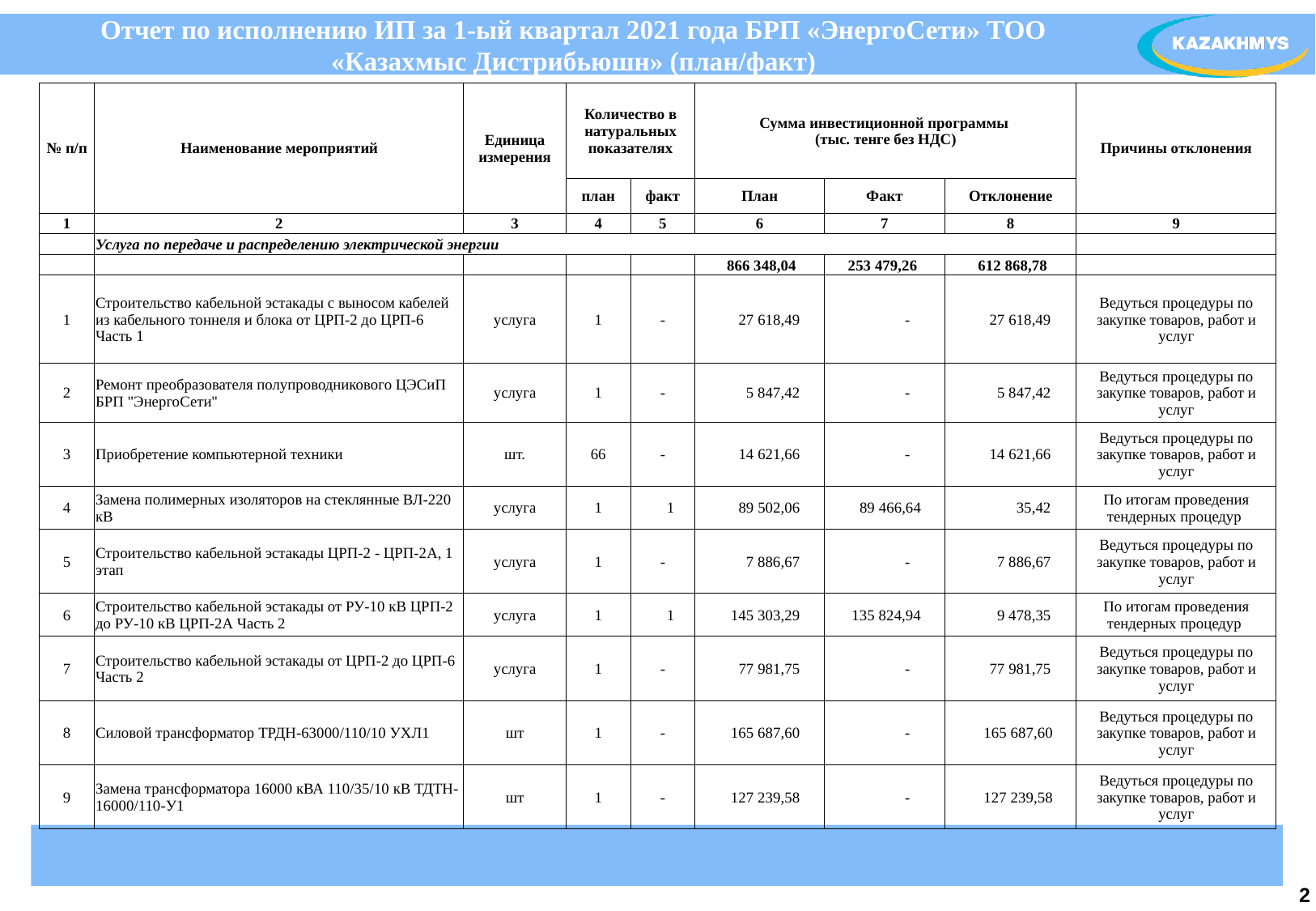

# Отчет по исполнению ИП за 1-ый квартал 2021 года БРП «ЭнергоСети» ТОО «Казахмыс Дистрибьюшн» (план/факт)
| № п/п | Наименование мероприятий | Единица измерения | Количество в натуральных показателях |  | Сумма инвестиционной программы (тыс. тенге без НДС) |  |  | Причины отклонения |
| --- | --- | --- | --- | --- | --- | --- | --- | --- |
|  |  |  | план | факт | План | Факт | Отклонение |  |
| 1 | 2 | 3 | 4 | 5 | 6 | 7 | 8 | 9 |
|  | Услуга по передаче и распределению электрической энергии |  |  |  |  |  |  |  |
|  |  |  |  |  | 866 348,04 | 253 479,26 | 612 868,78 |  |
| 1 | Строительство кабельной эстакады с выносом кабелей из кабельного тоннеля и блока от ЦРП-2 до ЦРП-6 Часть 1 | услуга | 1 | - | 27 618,49 | - | 27 618,49 | Ведуться процедуры по закупке товаров, работ и услуг |
| 2 | Ремонт преобразователя полупроводникового ЦЭСиП БРП "ЭнергоСети" | услуга | 1 | - | 5 847,42 | - | 5 847,42 | Ведуться процедуры по закупке товаров, работ и услуг |
| 3 | Приобретение компьютерной техники | шт. | 66 | - | 14 621,66 | - | 14 621,66 | Ведуться процедуры по закупке товаров, работ и услуг |
| 4 | Замена полимерных изоляторов на стеклянные ВЛ-220 кВ | услуга | 1 | 1 | 89 502,06 | 89 466,64 | 35,42 | По итогам проведения тендерных процедур |
| 5 | Строительство кабельной эстакады ЦРП-2 - ЦРП-2А, 1 этап | услуга | 1 | - | 7 886,67 | - | 7 886,67 | Ведуться процедуры по закупке товаров, работ и услуг |
| 6 | Строительство кабельной эстакады от РУ-10 кВ ЦРП-2 до РУ-10 кВ ЦРП-2А Часть 2 | услуга | 1 | 1 | 145 303,29 | 135 824,94 | 9 478,35 | По итогам проведения тендерных процедур |
| 7 | Строительство кабельной эстакады от ЦРП-2 до ЦРП-6 Часть 2 | услуга | 1 | - | 77 981,75 | - | 77 981,75 | Ведуться процедуры по закупке товаров, работ и услуг |
| 8 | Силовой трансформатор ТРДН-63000/110/10 УХЛ1 | шт | 1 | - | 165 687,60 | - | 165 687,60 | Ведуться процедуры по закупке товаров, работ и услуг |
| 9 | Замена трансформатора 16000 кВА 110/35/10 кВ ТДТН-16000/110-У1 | шт | 1 | - | 127 239,58 | - | 127 239,58 | Ведуться процедуры по закупке товаров, работ и услуг |
2